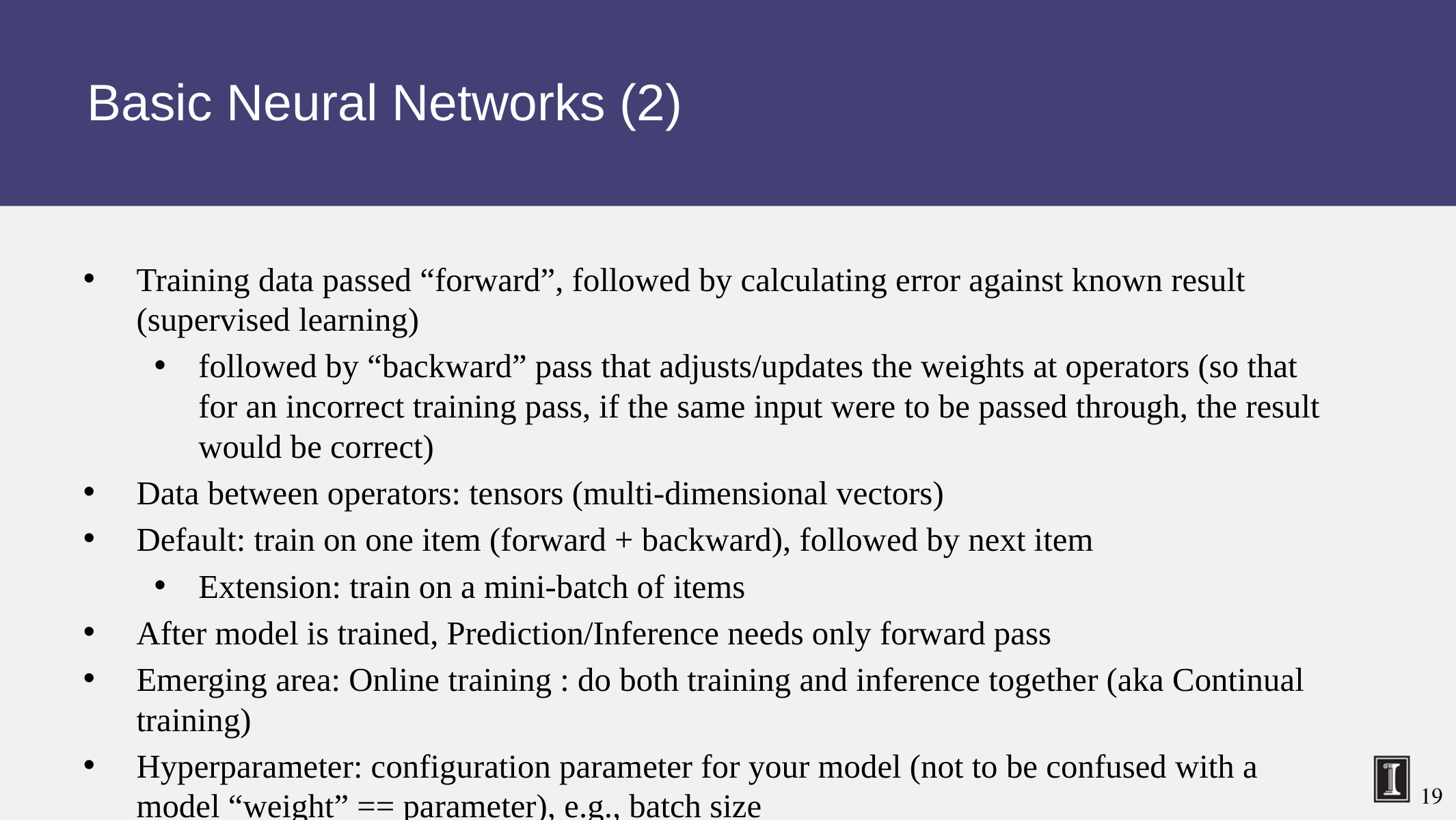

# Basic Neural Networks (2)
Training data passed “forward”, followed by calculating error against known result (supervised learning)
followed by “backward” pass that adjusts/updates the weights at operators (so that for an incorrect training pass, if the same input were to be passed through, the result would be correct)
Data between operators: tensors (multi-dimensional vectors)
Default: train on one item (forward + backward), followed by next item
Extension: train on a mini-batch of items
After model is trained, Prediction/Inference needs only forward pass
Emerging area: Online training : do both training and inference together (aka Continual training)
Hyperparameter: configuration parameter for your model (not to be confused with a model “weight” == parameter), e.g., batch size
19